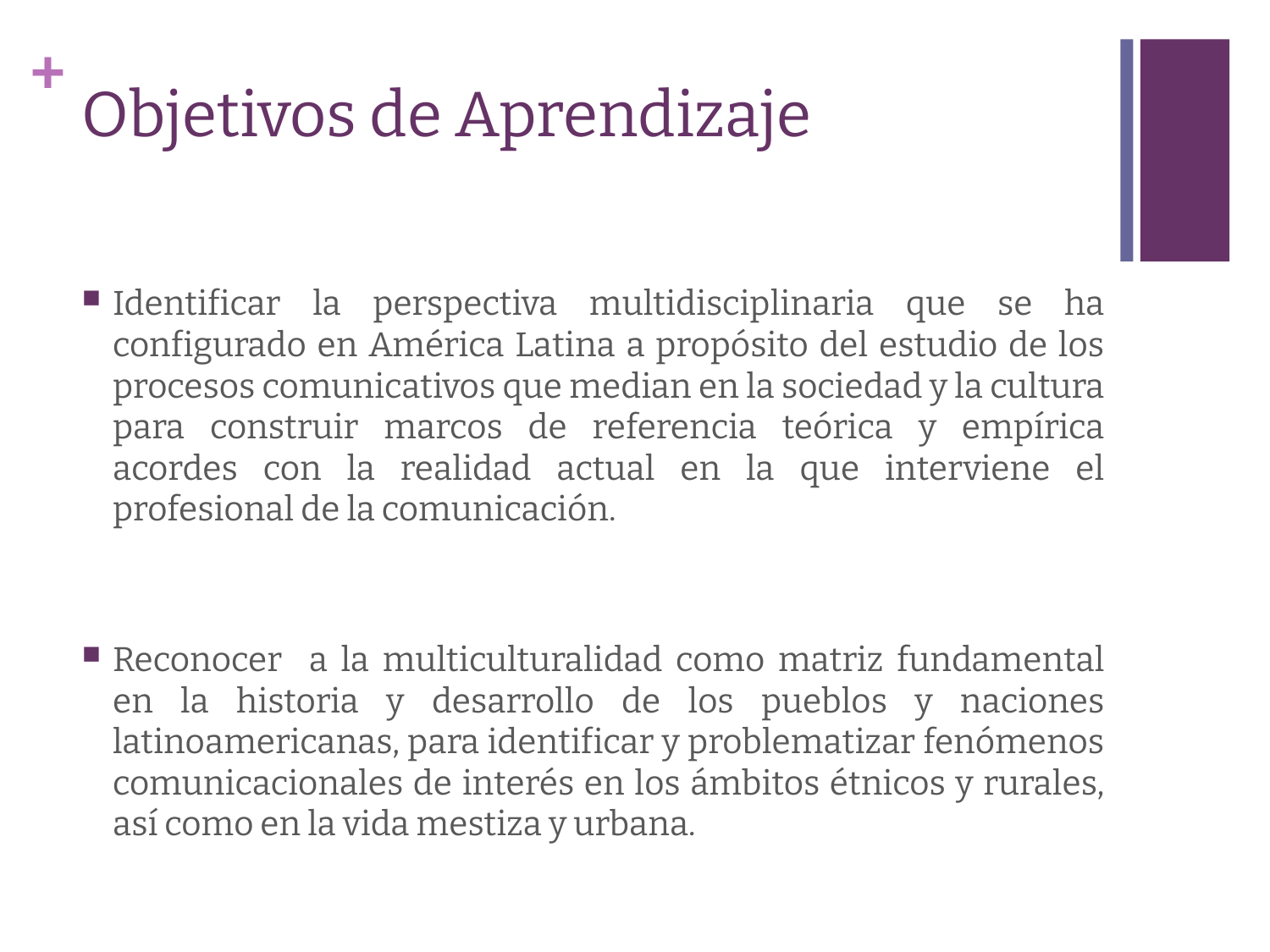

# Objetivos de Aprendizaje
Identificar la perspectiva multidisciplinaria que se ha configurado en América Latina a propósito del estudio de los procesos comunicativos que median en la sociedad y la cultura para construir marcos de referencia teórica y empírica acordes con la realidad actual en la que interviene el profesional de la comunicación.

Reconocer  a la multiculturalidad como matriz fundamental en la historia y desarrollo de los pueblos y naciones latinoamericanas, para identificar y problematizar fenómenos comunicacionales de interés en los ámbitos étnicos y rurales, así como en la vida mestiza y urbana.